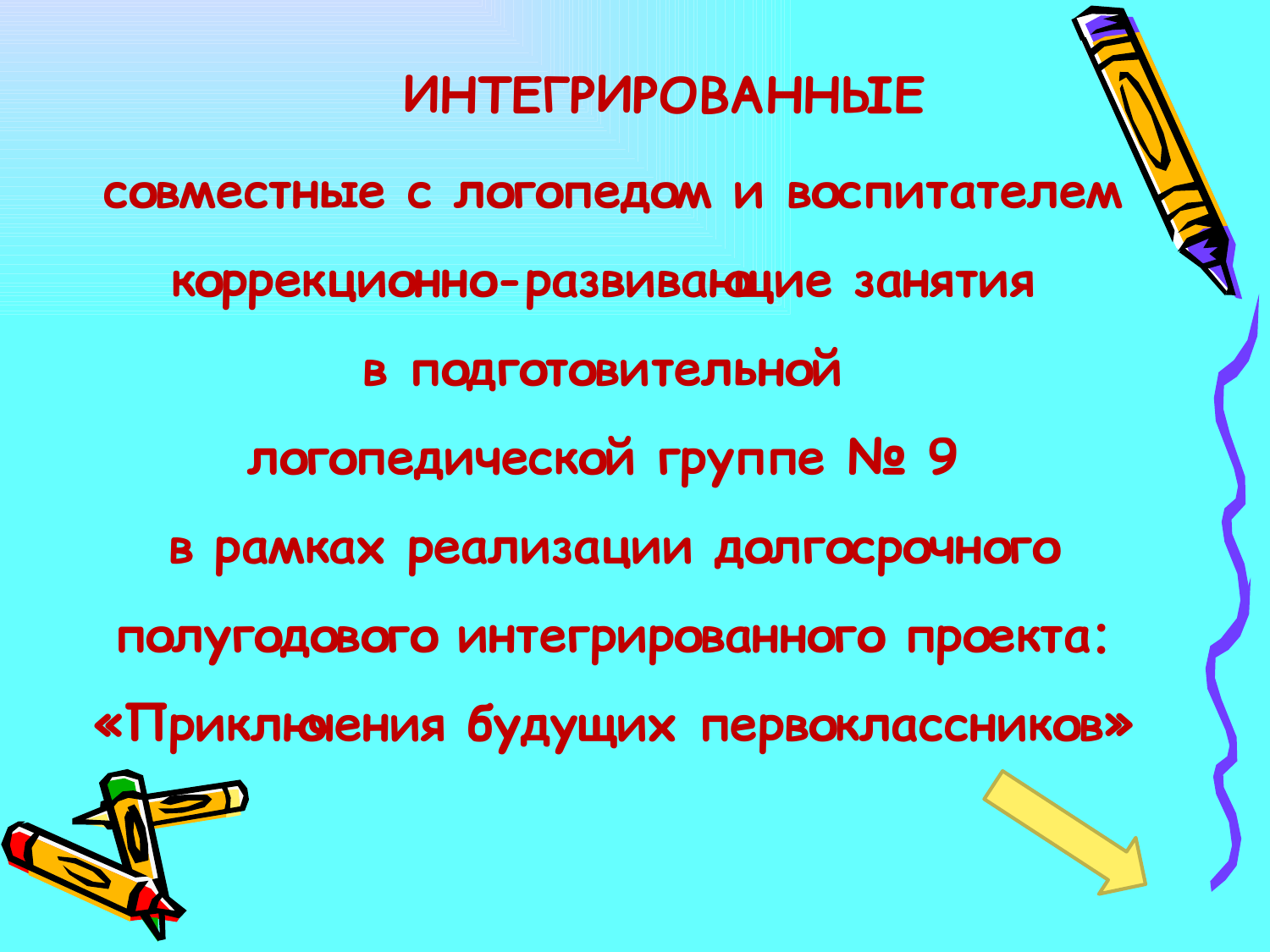

# ИНТЕГРИРОВАННЫЕ совместные с логопедом и воспитателем коррекционно-развивающие занятия в подготовительной логопедической группе № 9 в рамках реализации долгосрочного полугодового интегрированного проекта: «Приключения будущих первоклассников»